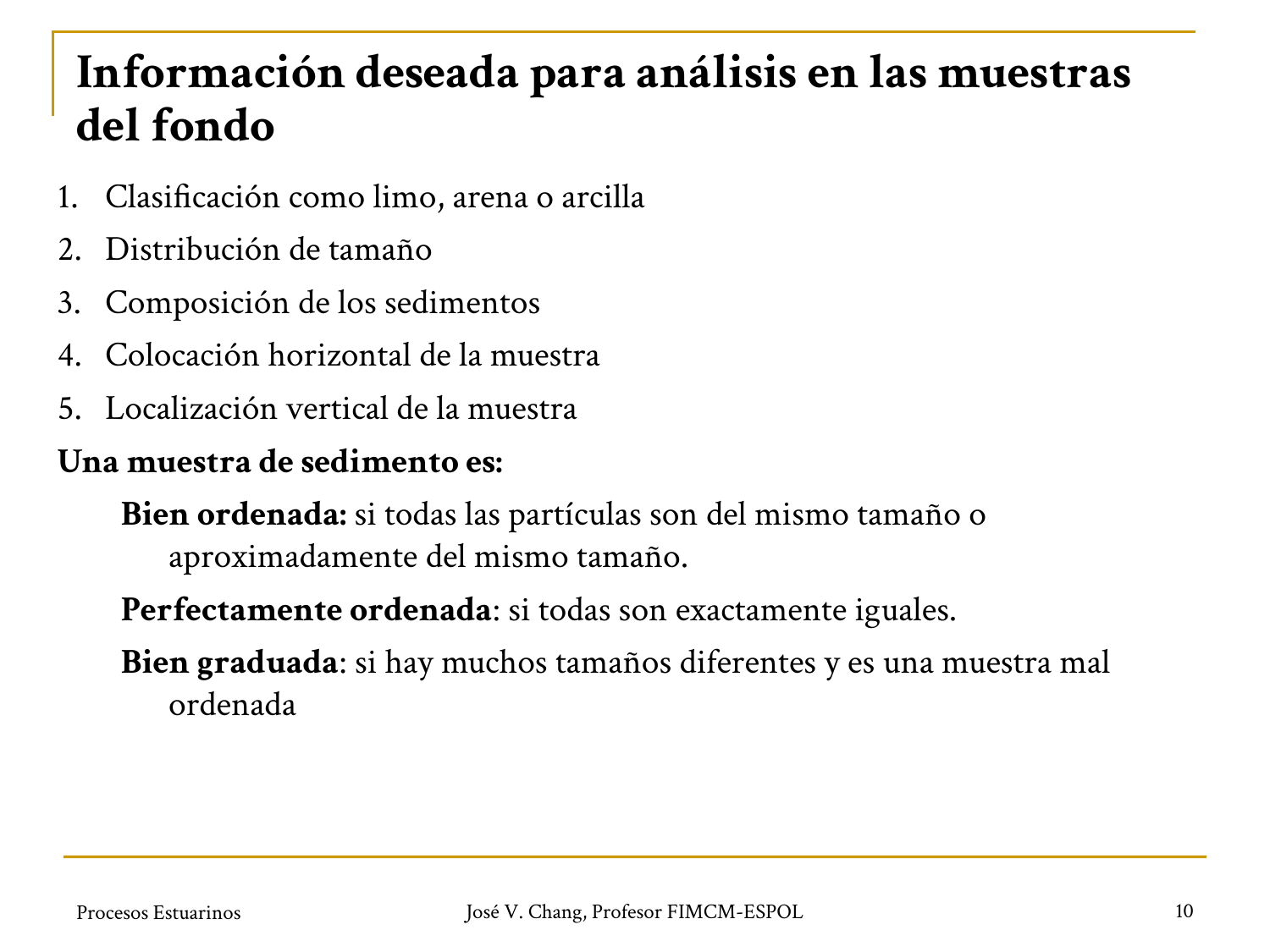

# Información deseada para análisis en las muestras del fondo
Clasificación como limo, arena o arcilla
Distribución de tamaño
Composición de los sedimentos
Colocación horizontal de la muestra
Localización vertical de la muestra
Una muestra de sedimento es:
Bien ordenada: si todas las partículas son del mismo tamaño o 	aproximadamente del mismo tamaño.
Perfectamente ordenada: si todas son exactamente iguales.
Bien graduada: si hay muchos tamaños diferentes y es una muestra mal 	ordenada

Procesos Estuarinos
10
José V. Chang, Profesor FIMCM-ESPOL